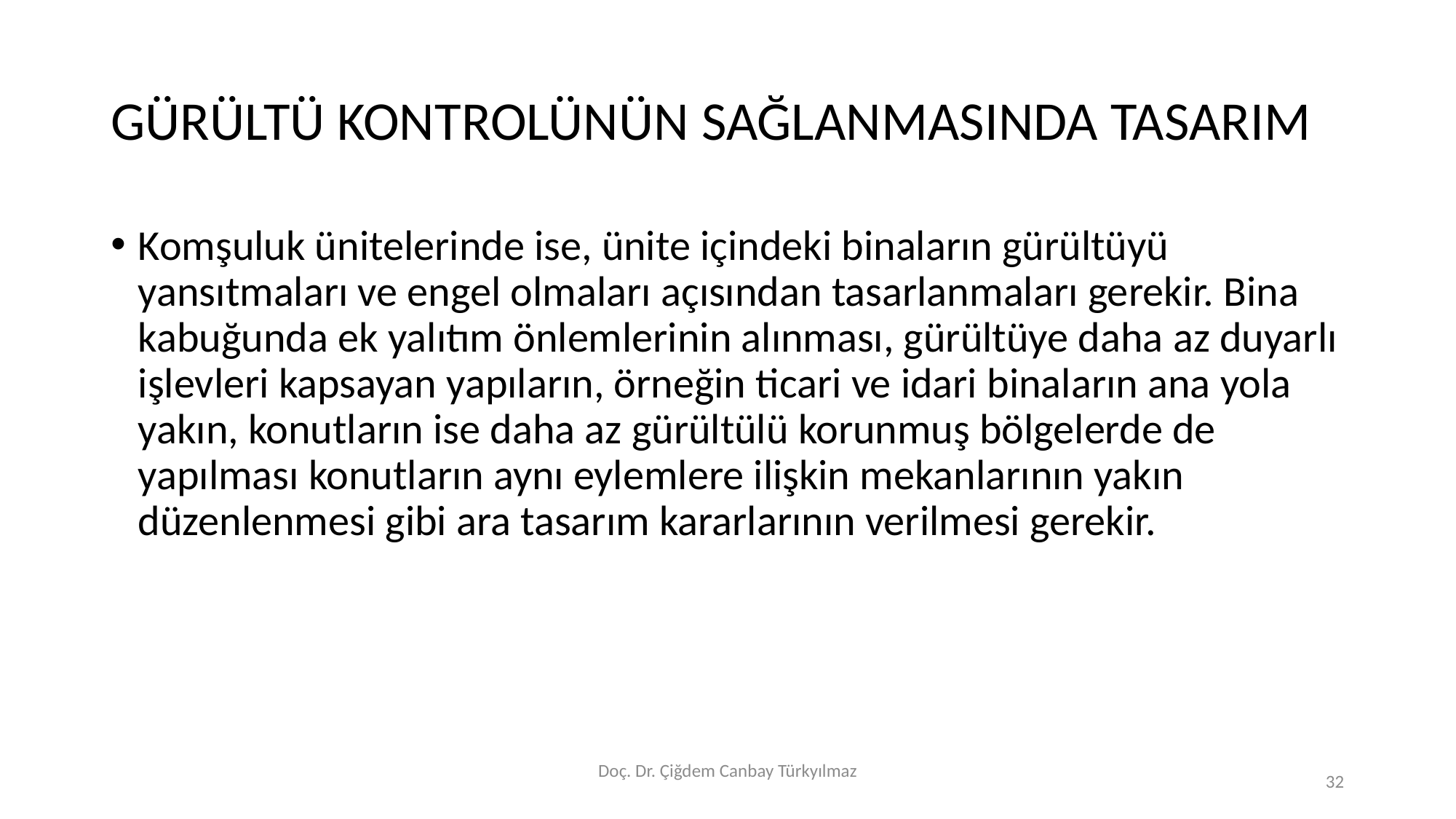

# GÜRÜLTÜ KONTROLÜNÜN SAĞLANMASINDA TASARIM
Komşuluk ünitelerinde ise, ünite içindeki binaların gürültüyü yansıtmaları ve engel olmaları açısından tasarlanmaları gerekir. Bina kabuğunda ek yalıtım önlemlerinin alınması, gürültüye daha az duyarlı işlevleri kapsayan yapıların, örneğin ticari ve idari binaların ana yola yakın, konutların ise daha az gürültülü korunmuş bölgelerde de yapılması konutların aynı eylemlere ilişkin mekanlarının yakın düzenlenmesi gibi ara tasarım kararlarının verilmesi gerekir.

Doç. Dr. Çiğdem Canbay Türkyılmaz

32